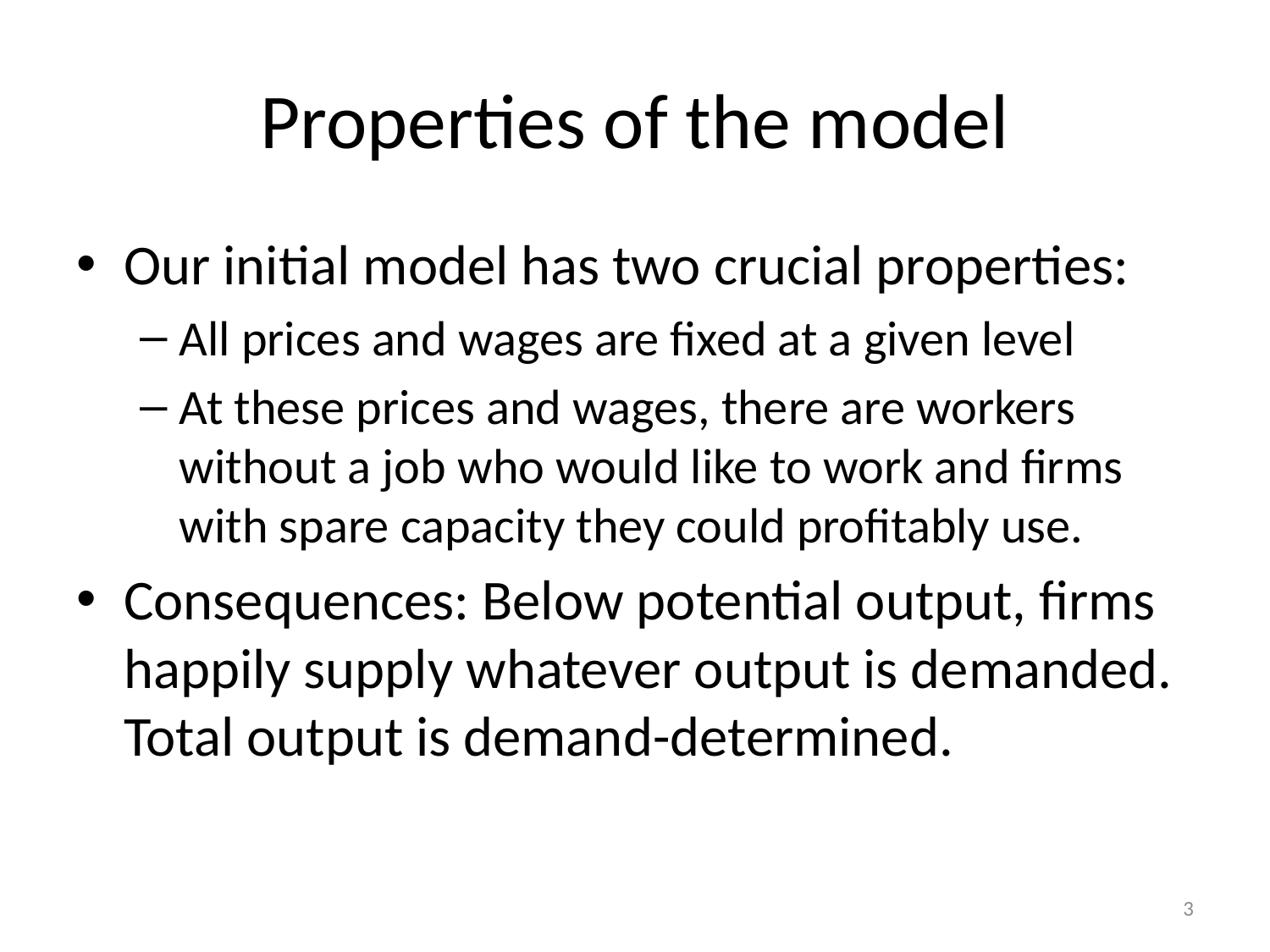

# Properties of the model
Our initial model has two crucial properties:
All prices and wages are fixed at a given level
At these prices and wages, there are workers without a job who would like to work and firms with spare capacity they could profitably use.
Consequences: Below potential output, firms happily supply whatever output is demanded. Total output is demand-determined.

3